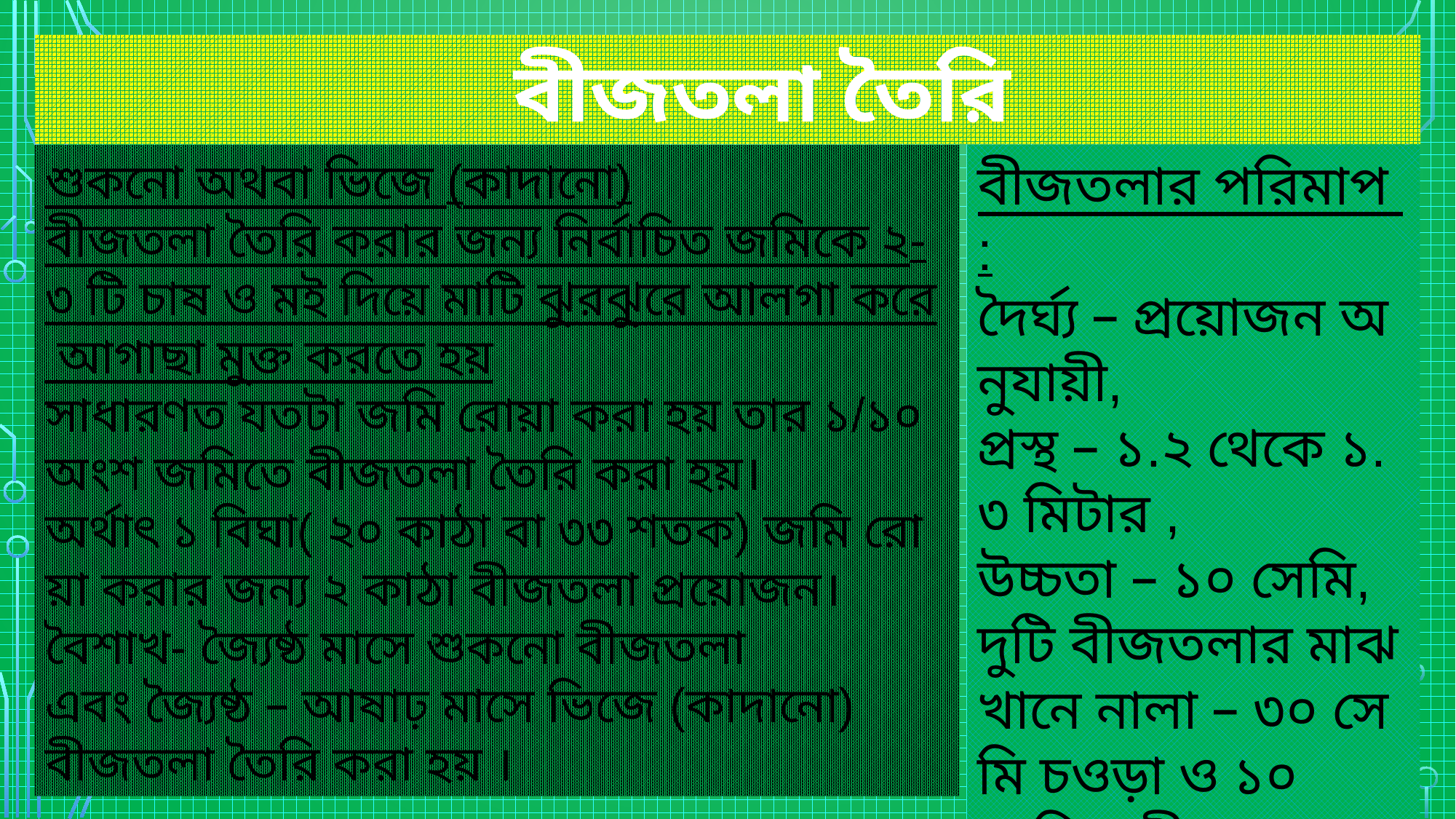

বীজতলা তৈরি
শুকনো অথবা ভিজে (কাদানো) বীজতলা তৈরি করার জন্য নির্বাচিত জমিকে ২-৩ টি চাষ ও মই দিয়ে মাটি ঝুরঝুরে আলগা করে আগাছা মুক্ত করতে হয়
সাধারণত যতটা জমি রোয়া করা হয় তার ১/১০ অংশ জমিতে বীজতলা তৈরি করা হয়।
অর্থাৎ ১ বিঘা( ২০ কাঠা বা ৩৩ শতক) জমি রোয়া করার জন্য ২ কাঠা বীজতলা প্রয়োজন।
বৈশাখ- জ্যৈষ্ঠ মাসে শুকনো বীজতলা এবং জ্যৈষ্ঠ – আষাঢ় মাসে ভিজে (কাদানো) বীজতলা তৈরি করা হয় ।
বীজতলার পরিমাপ :
দৈর্ঘ্য – প্রয়োজন অনুযায়ী,
প্রস্থ – ১.২ থেকে ১.৩ মিটার ,
উচ্চতা – ১০ সেমি,
দুটি বীজতলার মাঝখানে নালা – ৩০ সেমি চওড়া ও ১০ সেমি গভীর।